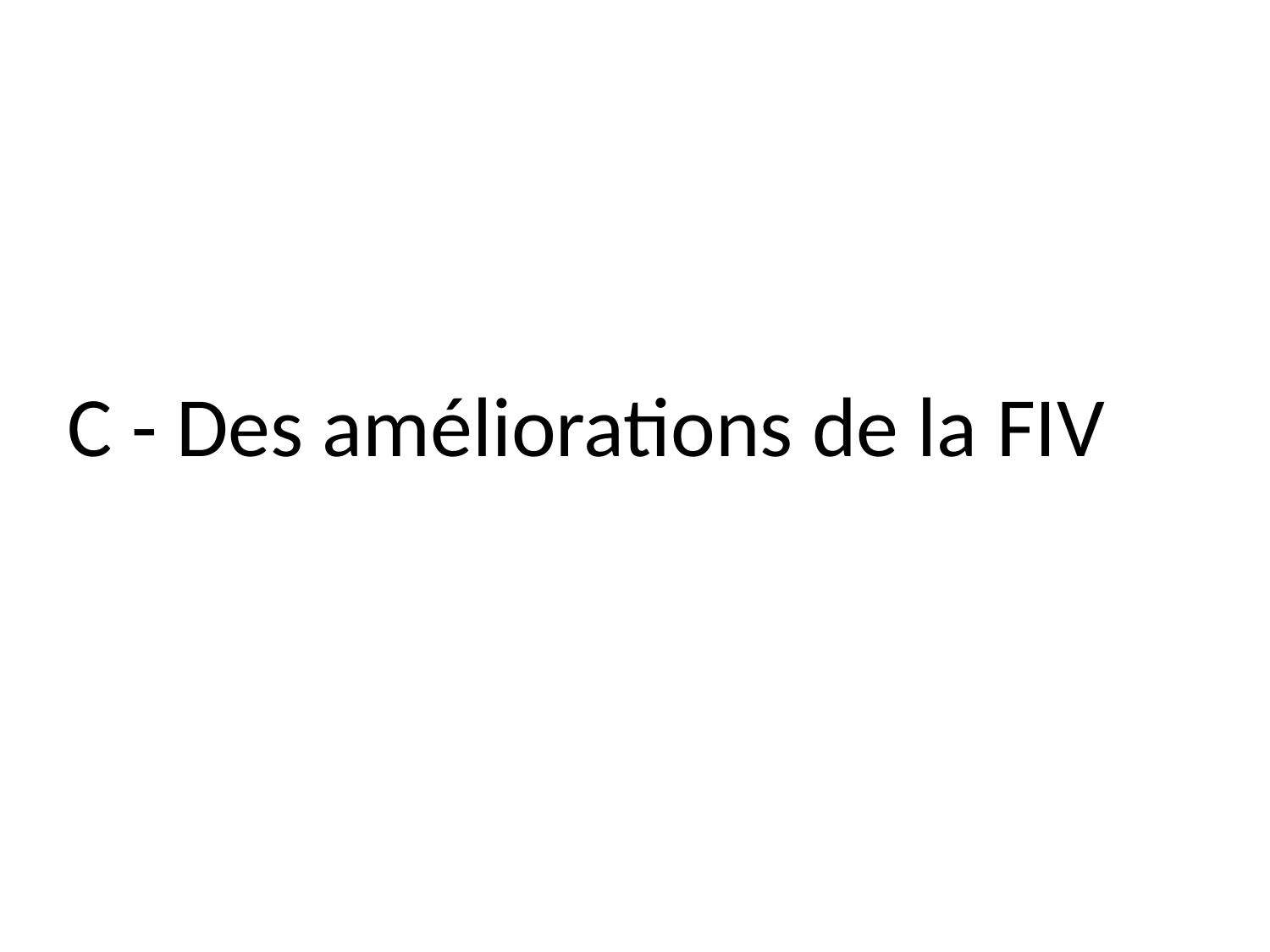

C - Des améliorations de la FIV